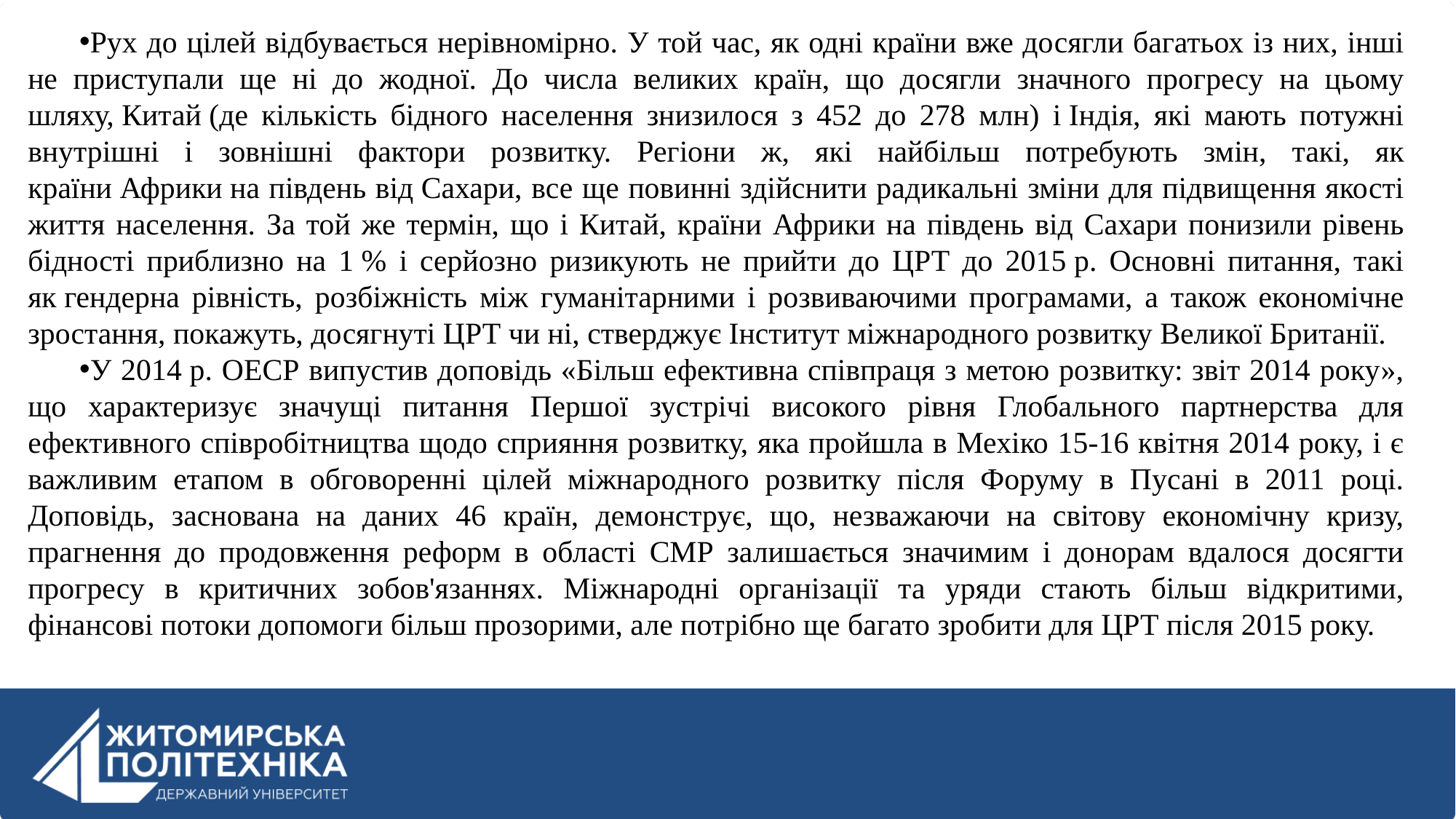

Рух до цілей відбувається нерівномірно. У той час, як одні країни вже досягли багатьох із них, інші не приступали ще ні до жодної. До числа великих країн, що досягли значного прогресу на цьому шляху, Китай (де кількість бідного населення знизилося з 452 до 278 млн) і Індія, які мають потужні внутрішні і зовнішні фактори розвитку. Регіони ж, які найбільш потребують змін, такі, як країни Африки на південь від Сахари, все ще повинні здійснити радикальні зміни для підвищення якості життя населення. За той же термін, що і Китай, країни Африки на південь від Сахари понизили рівень бідності приблизно на 1 % і серйозно ризикують не прийти до ЦРТ до 2015 р. Основні питання, такі як гендерна рівність, розбіжність між гуманітарними і розвиваючими програмами, а також економічне зростання, покажуть, досягнуті ЦРТ чи ні, стверджує Інститут міжнародного розвитку Великої Британії.
У 2014 р. ОЕСР випустив доповідь «Більш ефективна співпраця з метою розвитку: звіт 2014 року», що характеризує значущі питання Першої зустрічі високого рівня Глобального партнерства для ефективного співробітництва щодо сприяння розвитку, яка пройшла в Мехіко 15-16 квітня 2014 року, і є важливим етапом в обговоренні цілей міжнародного розвитку після Форуму в Пусані в 2011 році. Доповідь, заснована на даних 46 країн, демонструє, що, незважаючи на світову економічну кризу, прагнення до продовження реформ в області СМР залишається значимим і донорам вдалося досягти прогресу в критичних зобов'язаннях. Міжнародні організації та уряди стають більш відкритими, фінансові потоки допомоги більш прозорими, але потрібно ще багато зробити для ЦРТ після 2015 року.